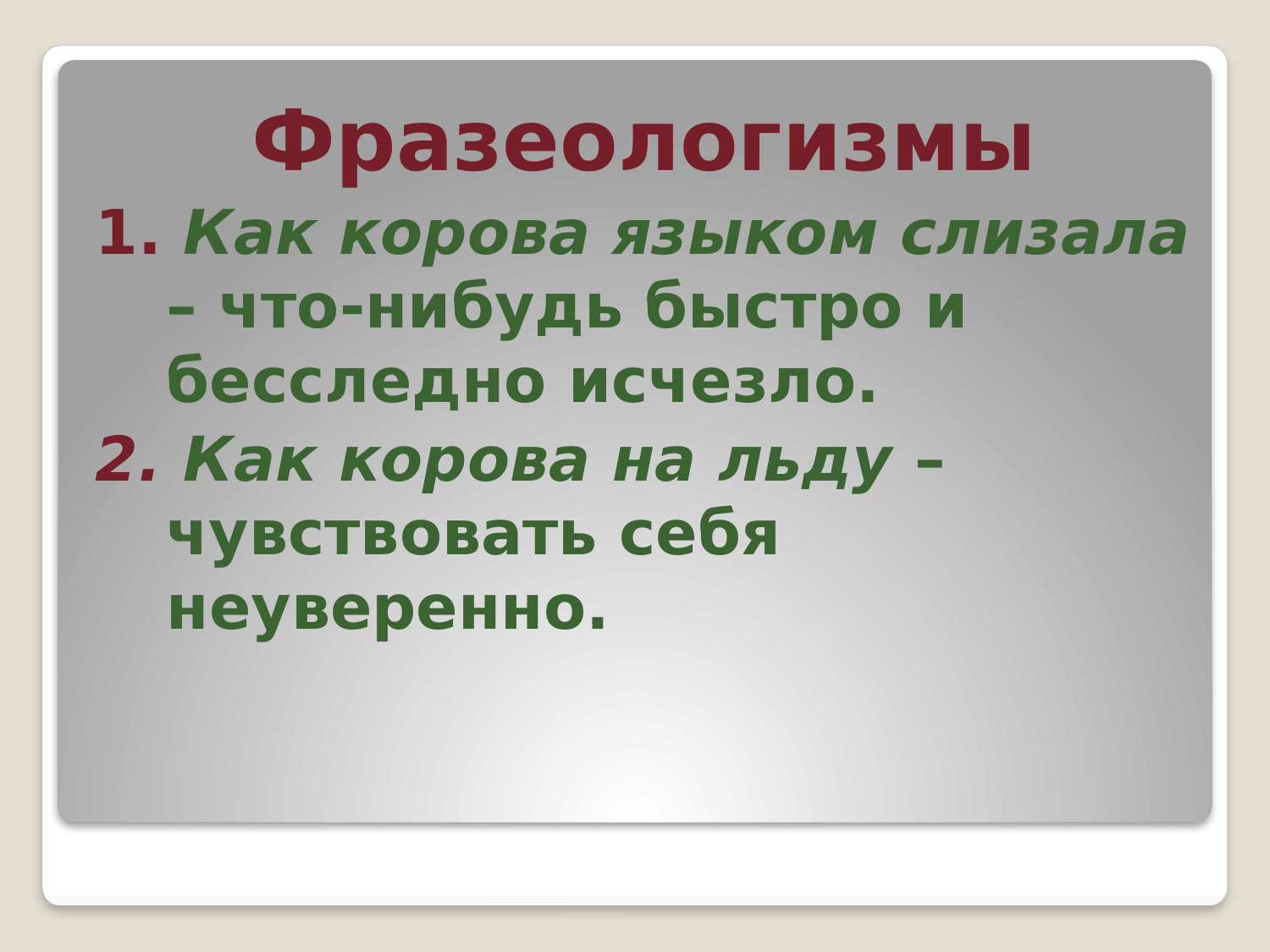

Фразеологизмы
1. Как корова языком слизала – что-нибудь быстро и бесследно исчезло.
2. Как корова на льду – чувствовать себя неуверенно.
#